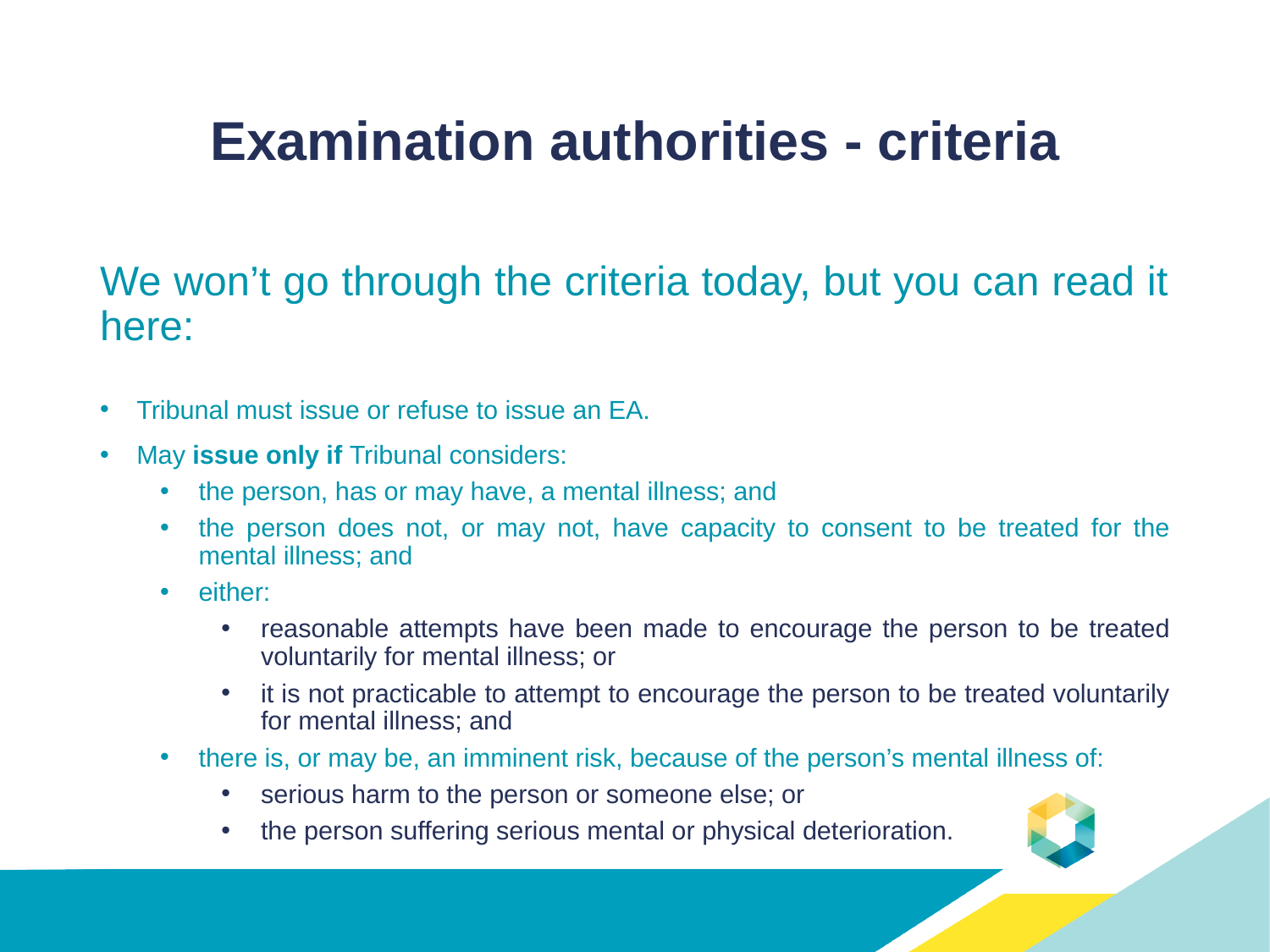

# Examination authorities - criteria
We won’t go through the criteria today, but you can read it here:

Tribunal must issue or refuse to issue an EA.
May issue only if Tribunal considers:
the person, has or may have, a mental illness; and
the person does not, or may not, have capacity to consent to be treated for the mental illness; and
either:
reasonable attempts have been made to encourage the person to be treated voluntarily for mental illness; or
it is not practicable to attempt to encourage the person to be treated voluntarily for mental illness; and
there is, or may be, an imminent risk, because of the person’s mental illness of:
serious harm to the person or someone else; or
the person suffering serious mental or physical deterioration.